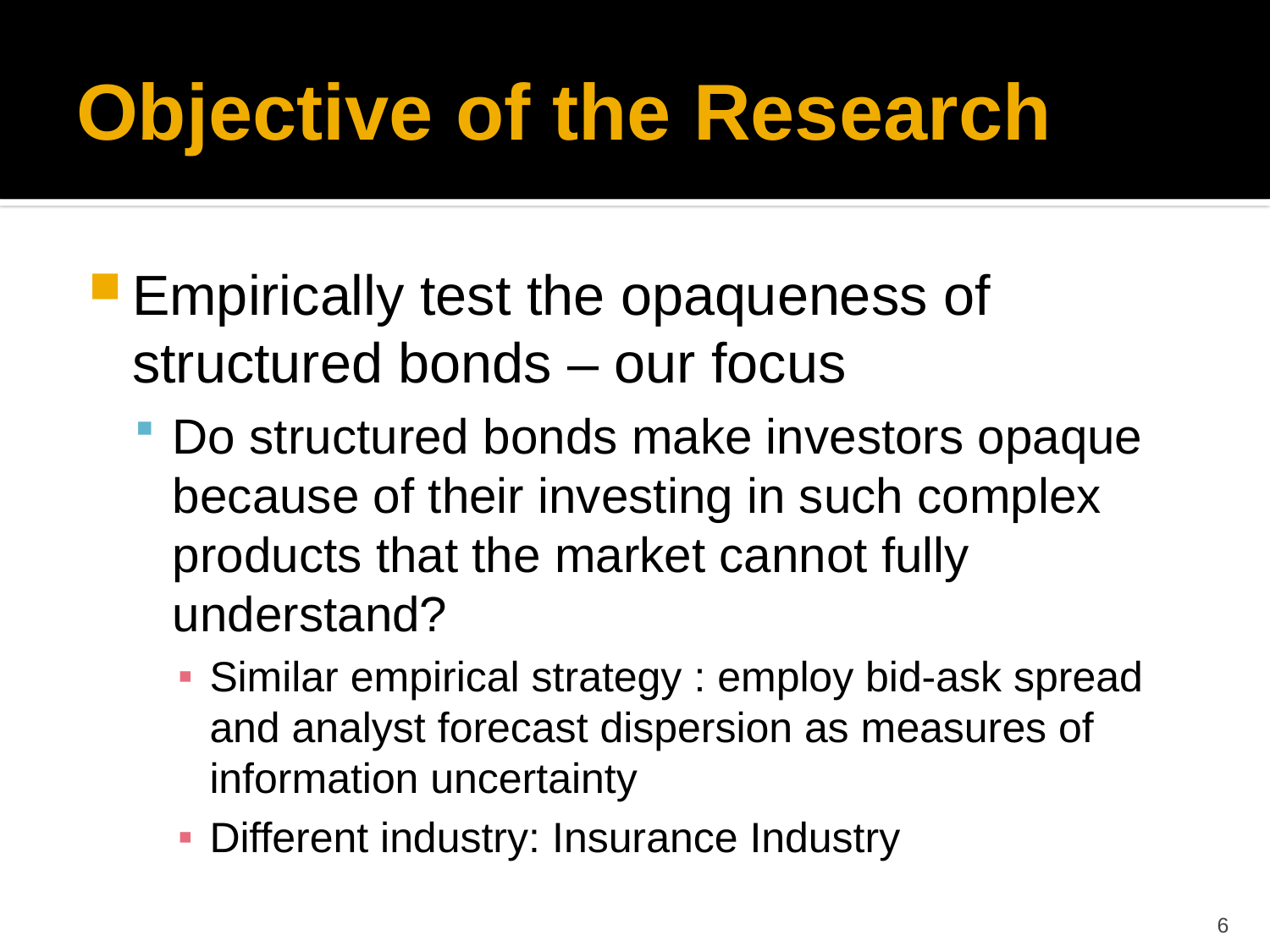

# Objective of the Research
Empirically test the opaqueness of structured bonds – our focus
Do structured bonds make investors opaque because of their investing in such complex products that the market cannot fully understand?
Similar empirical strategy : employ bid-ask spread and analyst forecast dispersion as measures of information uncertainty
Different industry: Insurance Industry

6